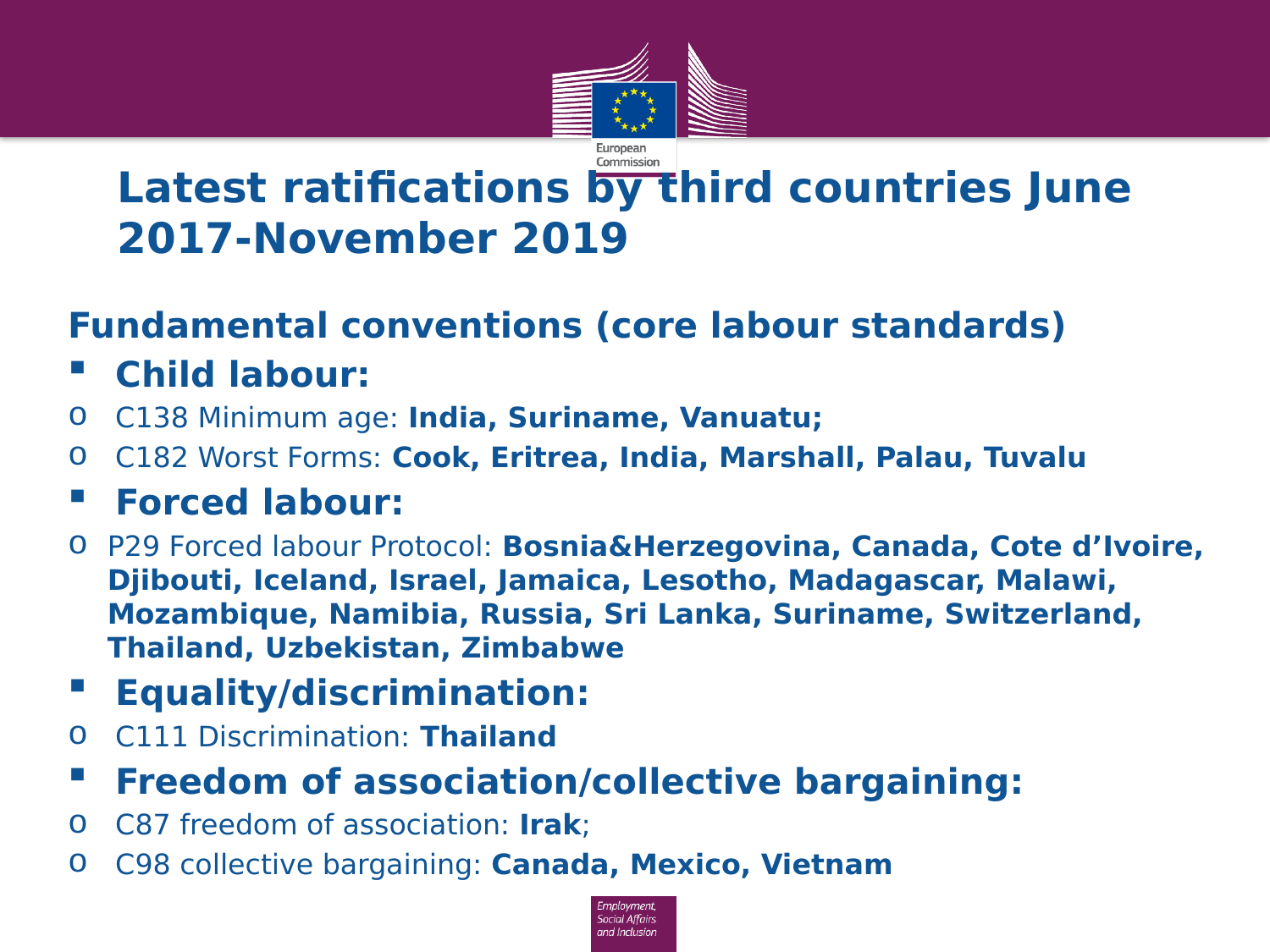

# Latest ratifications by third countries June 2017-November 2019
Fundamental conventions (core labour standards)
Child labour:
C138 Minimum age: India, Suriname, Vanuatu;
C182 Worst Forms: Cook, Eritrea, India, Marshall, Palau, Tuvalu
Forced labour:
P29 Forced labour Protocol: Bosnia&Herzegovina, Canada, Cote d’Ivoire, Djibouti, Iceland, Israel, Jamaica, Lesotho, Madagascar, Malawi, Mozambique, Namibia, Russia, Sri Lanka, Suriname, Switzerland, Thailand, Uzbekistan, Zimbabwe
Equality/discrimination:
C111 Discrimination: Thailand
Freedom of association/collective bargaining:
C87 freedom of association: Irak;
C98 collective bargaining: Canada, Mexico, Vietnam